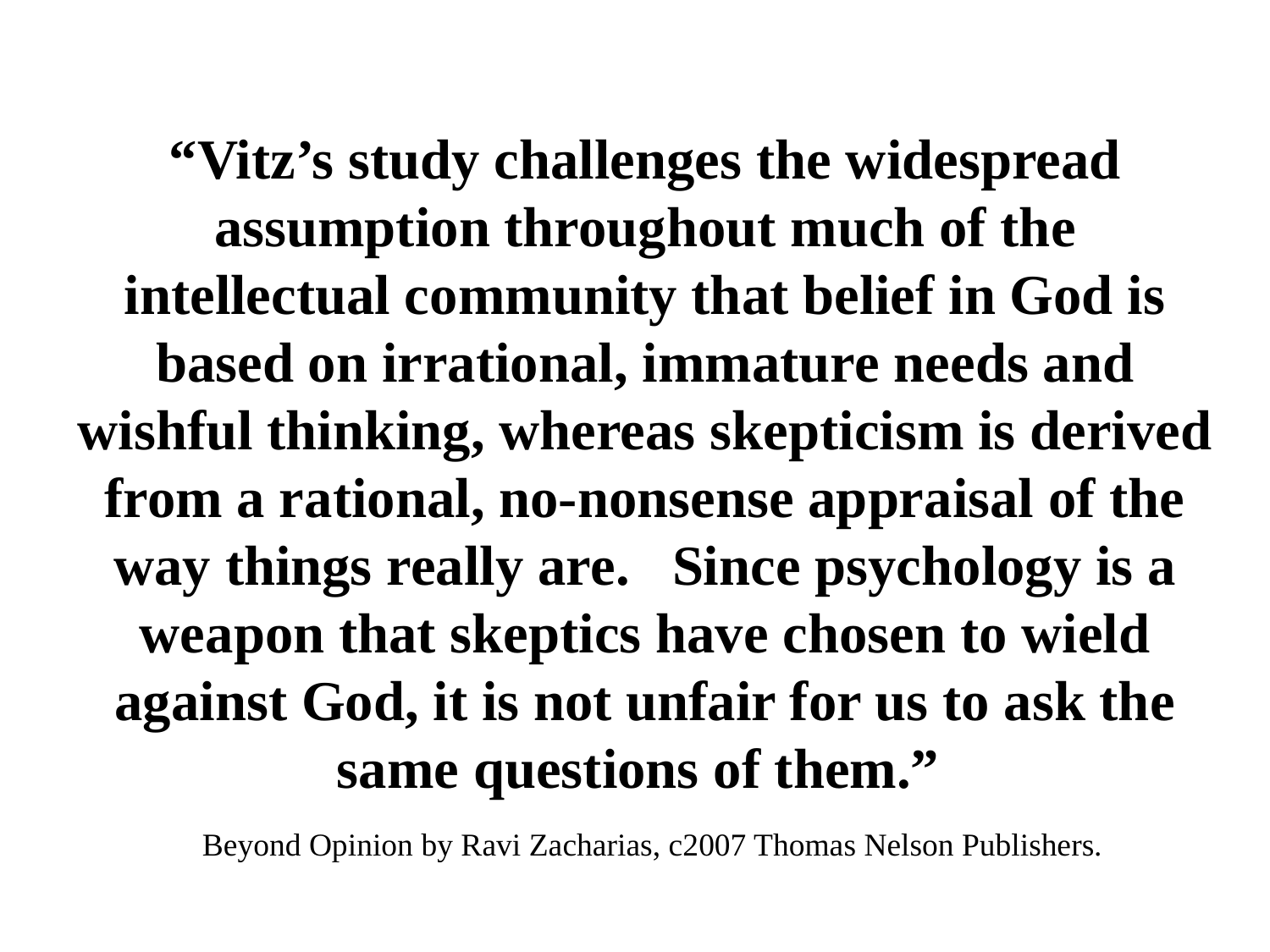

# “Vitz’s study challenges the widespread assumption throughout much of the intellectual community that belief in God is based on irrational, immature needs and wishful thinking, whereas skepticism is derived from a rational, no-nonsense appraisal of the way things really are.   Since psychology is a weapon that skeptics have chosen to wield against God, it is not unfair for us to ask the same questions of them.” Beyond Opinion by Ravi Zacharias, c2007 Thomas Nelson Publishers.